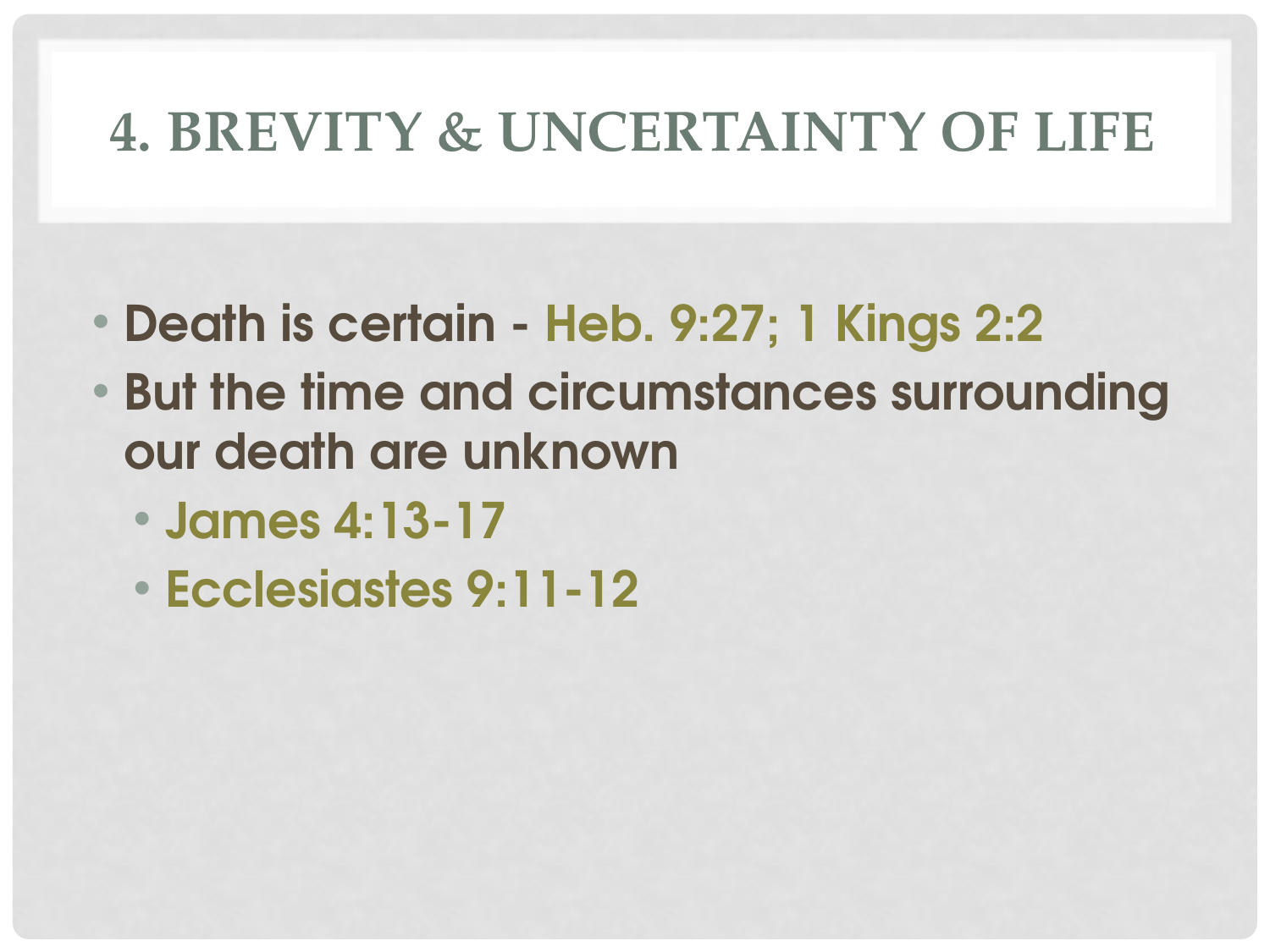

# 4. Brevity & Uncertainty of life
Death is certain - Heb. 9:27; 1 Kings 2:2
But the time and circumstances surrounding our death are unknown
James 4:13-17
Ecclesiastes 9:11-12